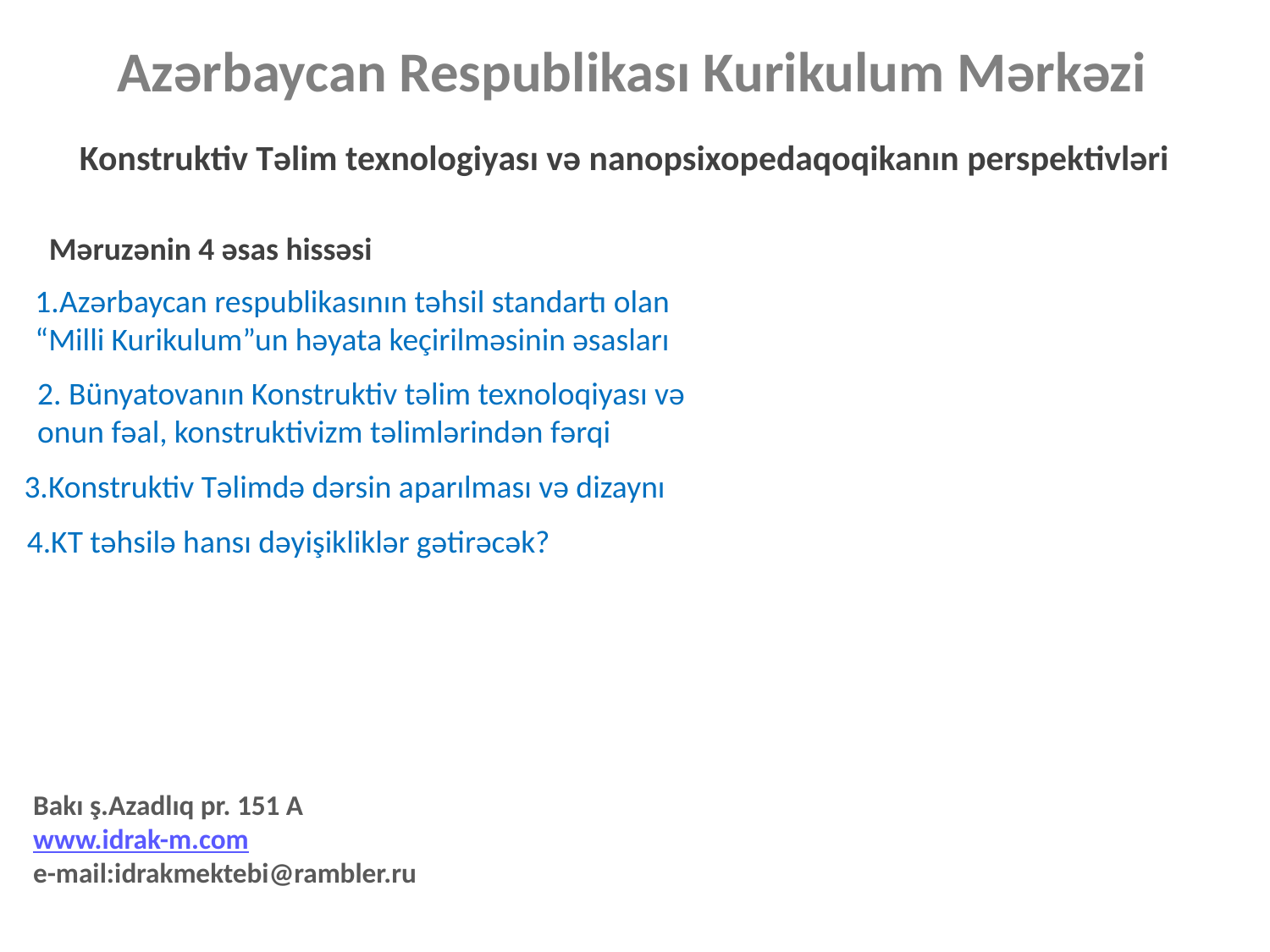

Azərbaycan Respublikası Kurikulum Mərkəzi
Konstruktiv Təlim texnologiyası və nanopsixopedaqoqikanın perspektivləri
Məruzənin 4 əsas hissəsi
1.Azərbaycan respublikasının təhsil standartı olan
“Milli Kurikulum”un həyata keçirilməsinin əsasları
2. Bünyatovanın Konstruktiv təlim texnoloqiyası və
onun fəal, konstruktivizm təlimlərindən fərqi
3.Konstruktiv Təlimdə dərsin aparılması və dizaynı
4.KT təhsilə hansı dəyişikliklər gətirəcək?
Bakı ş.Azadlıq pr. 151 A
www.idrak-m.com
e-mail:idrakmektebi@rambler.ru